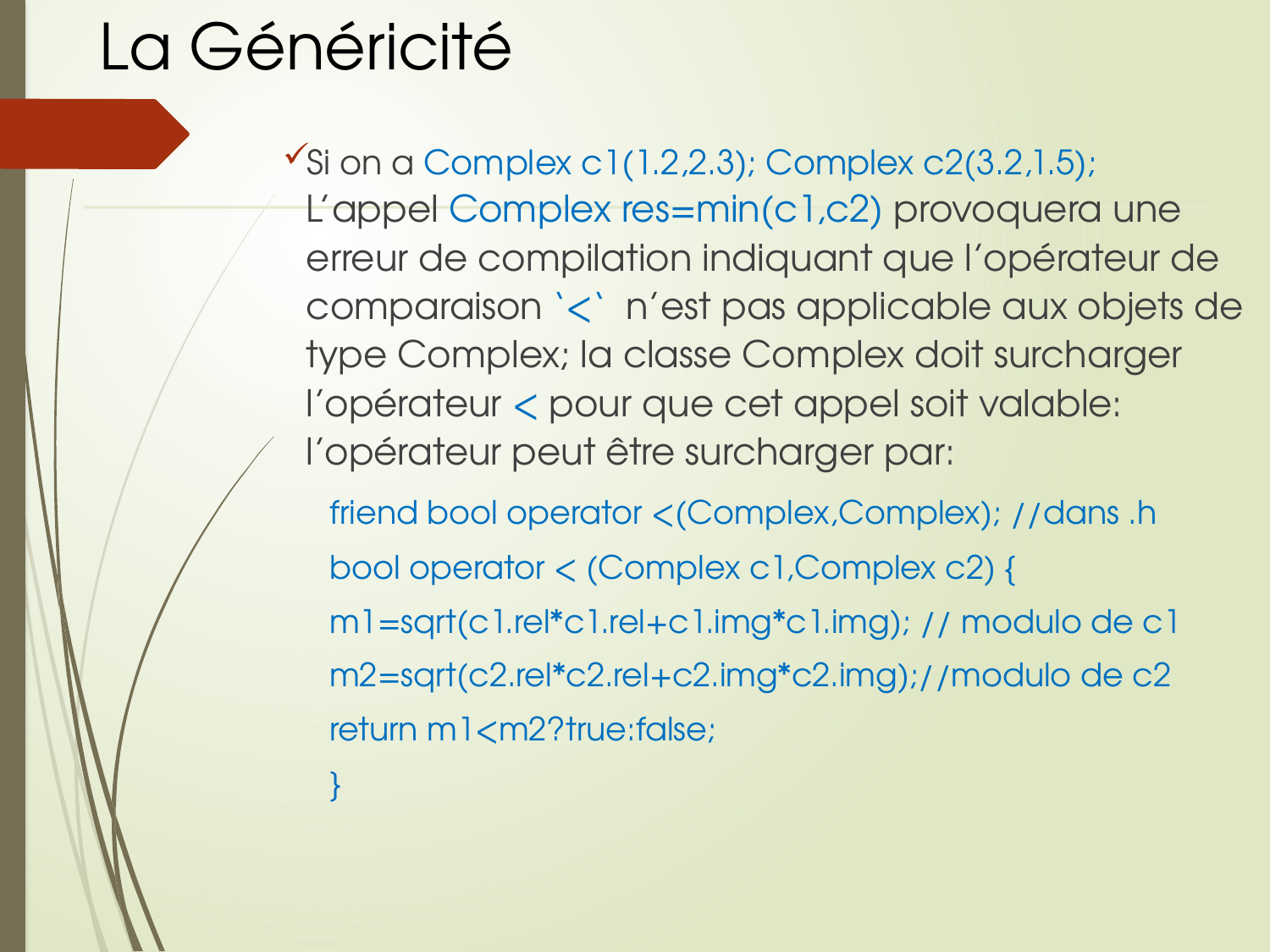

# La Généricité
Si on a Complex c1(1.2,2.3); Complex c2(3.2,1.5);
	L’appel Complex res=min(c1,c2) provoquera une erreur de compilation indiquant que l’opérateur de comparaison ‘<‘  n’est pas applicable aux objets de type Complex; la classe Complex doit surcharger l’opérateur < pour que cet appel soit valable: l’opérateur peut être surcharger par:
	friend bool operator <(Complex,Complex); //dans .h
	bool operator < (Complex c1,Complex c2) {
	m1=sqrt(c1.rel*c1.rel+c1.img*c1.img); // modulo de c1
	m2=sqrt(c2.rel*c2.rel+c2.img*c2.img);//modulo de c2
	return m1<m2?true:false;
	}